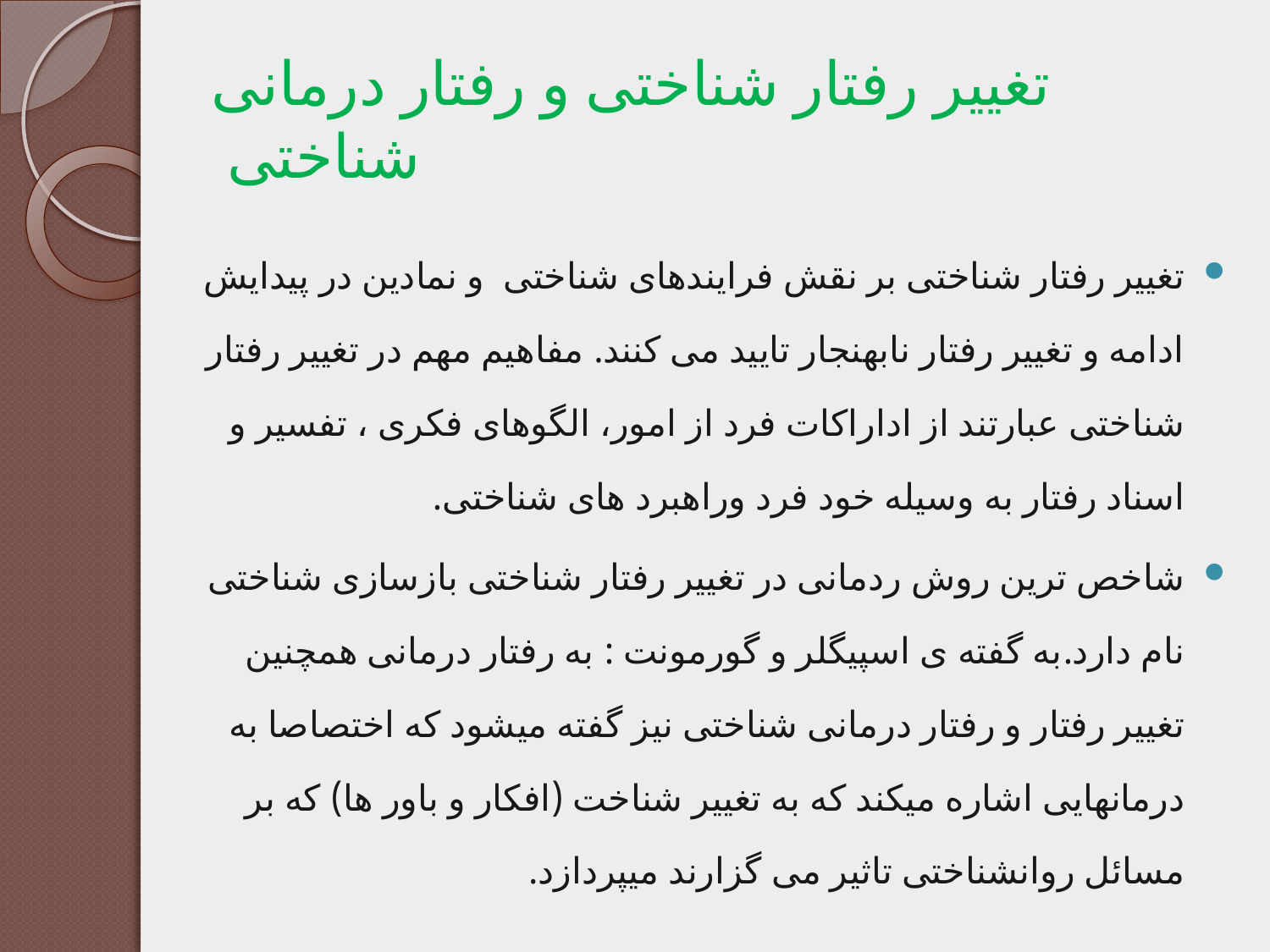

# تغییر رفتار شناختی و رفتار درمانی شناختی
تغییر رفتار شناختی بر نقش فرایندهای شناختی  و نمادین در پیدایش ادامه و تغییر رفتار نابهنجار تایید می کنند. مفاهیم مهم در تغییر رفتار شناختی عبارتند از اداراکات فرد از امور، الگوهای فکری ، تفسیر و اسناد رفتار به وسیله خود فرد وراهبرد های شناختی.
شاخص ترین روش ردمانی در تغییر رفتار شناختی بازسازی شناختی نام دارد.به گفته ی اسپیگلر و گورمونت : به رفتار درمانی همچنین تغییر رفتار و رفتار درمانی شناختی نیز گفته میشود که اختصاصا به درمانهایی اشاره میکند که به تغییر شناخت (افکار و باور ها) که بر مسائل روانشناختی تاثیر می گزارند میپردازد.